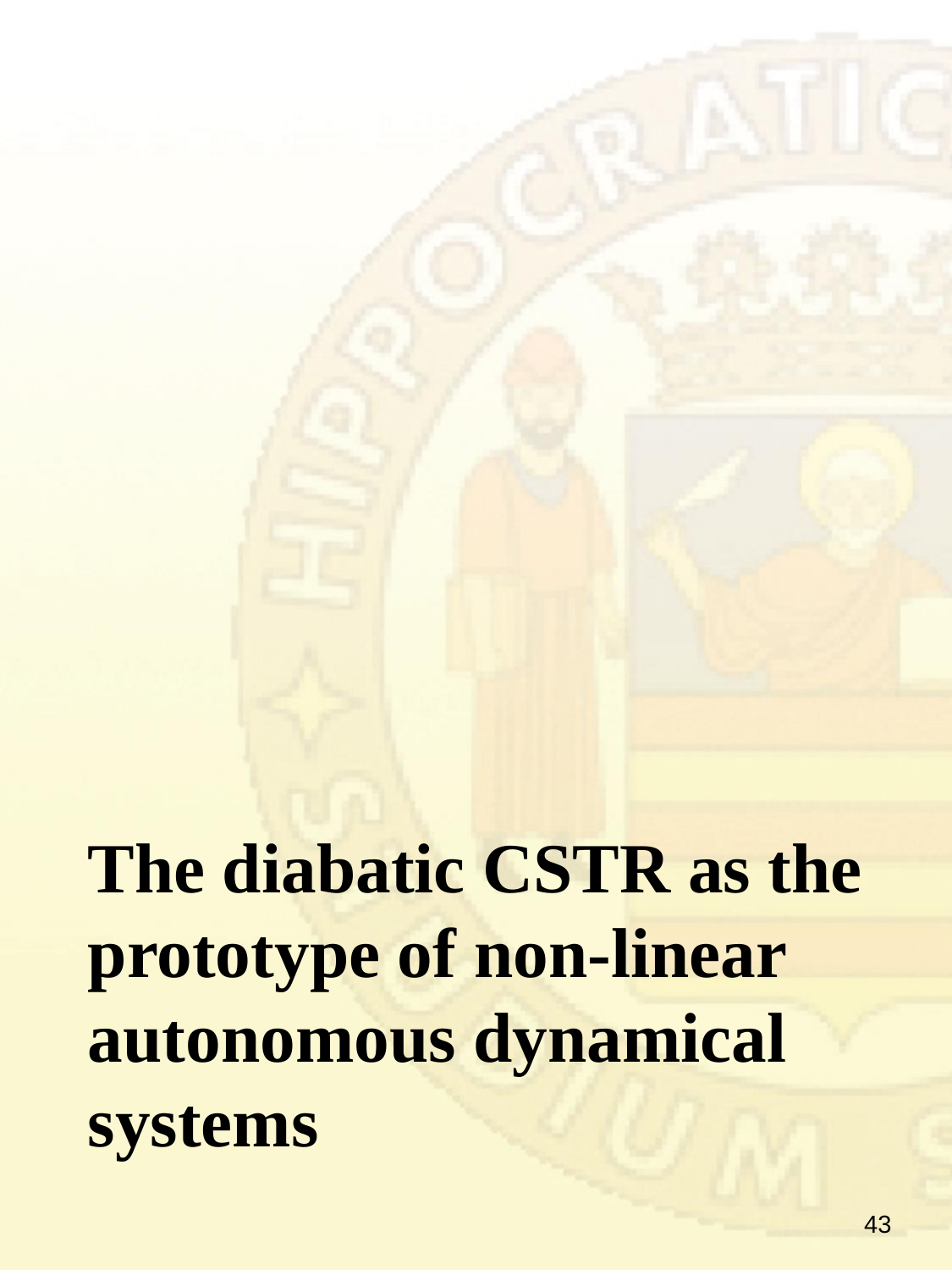

# The diabatic CSTR as the prototype of non-linear autonomous dynamical systems
43